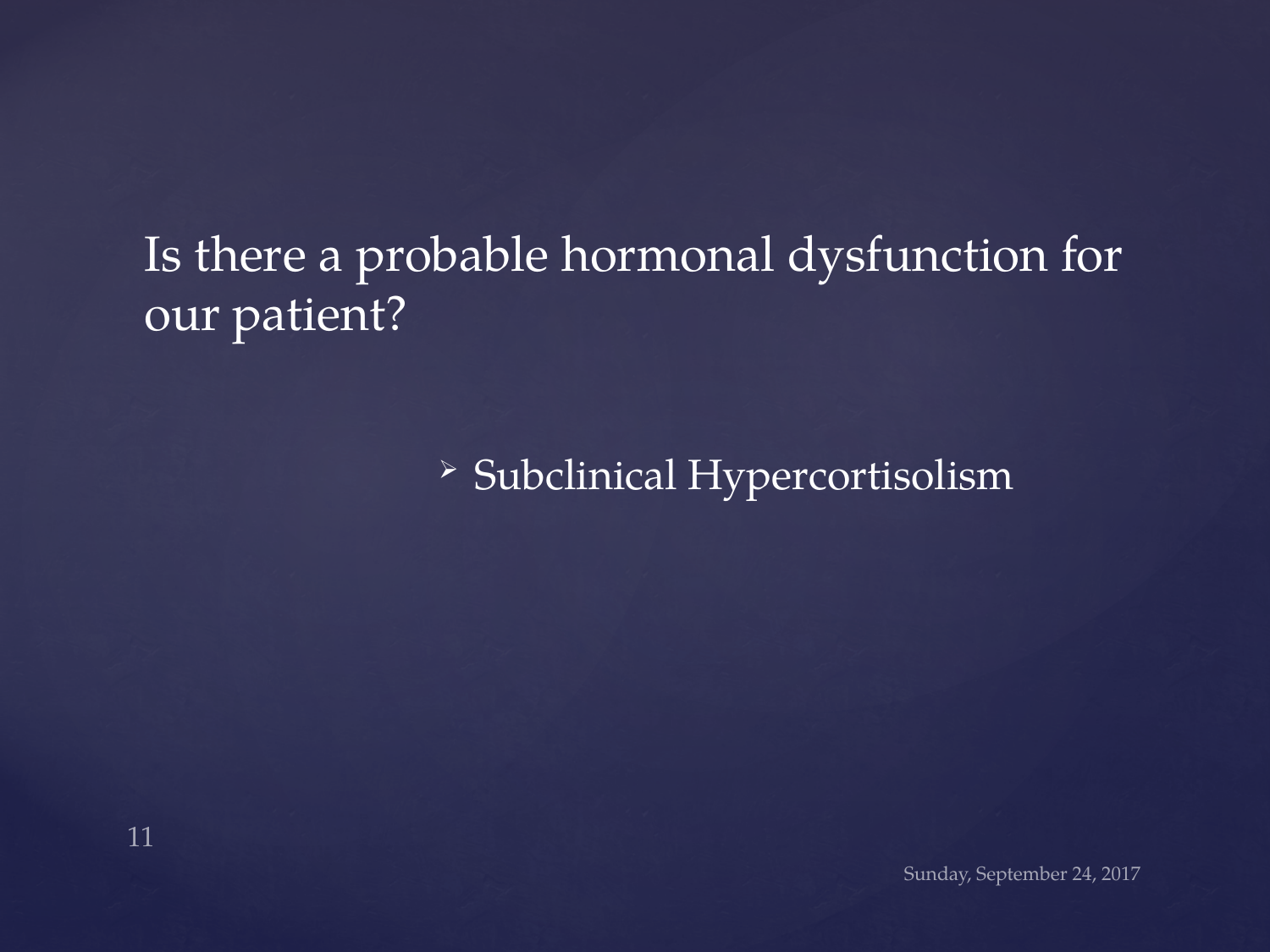

Subclinical Hypercortisolism
# Is there a probable hormonal dysfunction for our patient?
11

Sunday, September 24, 2017